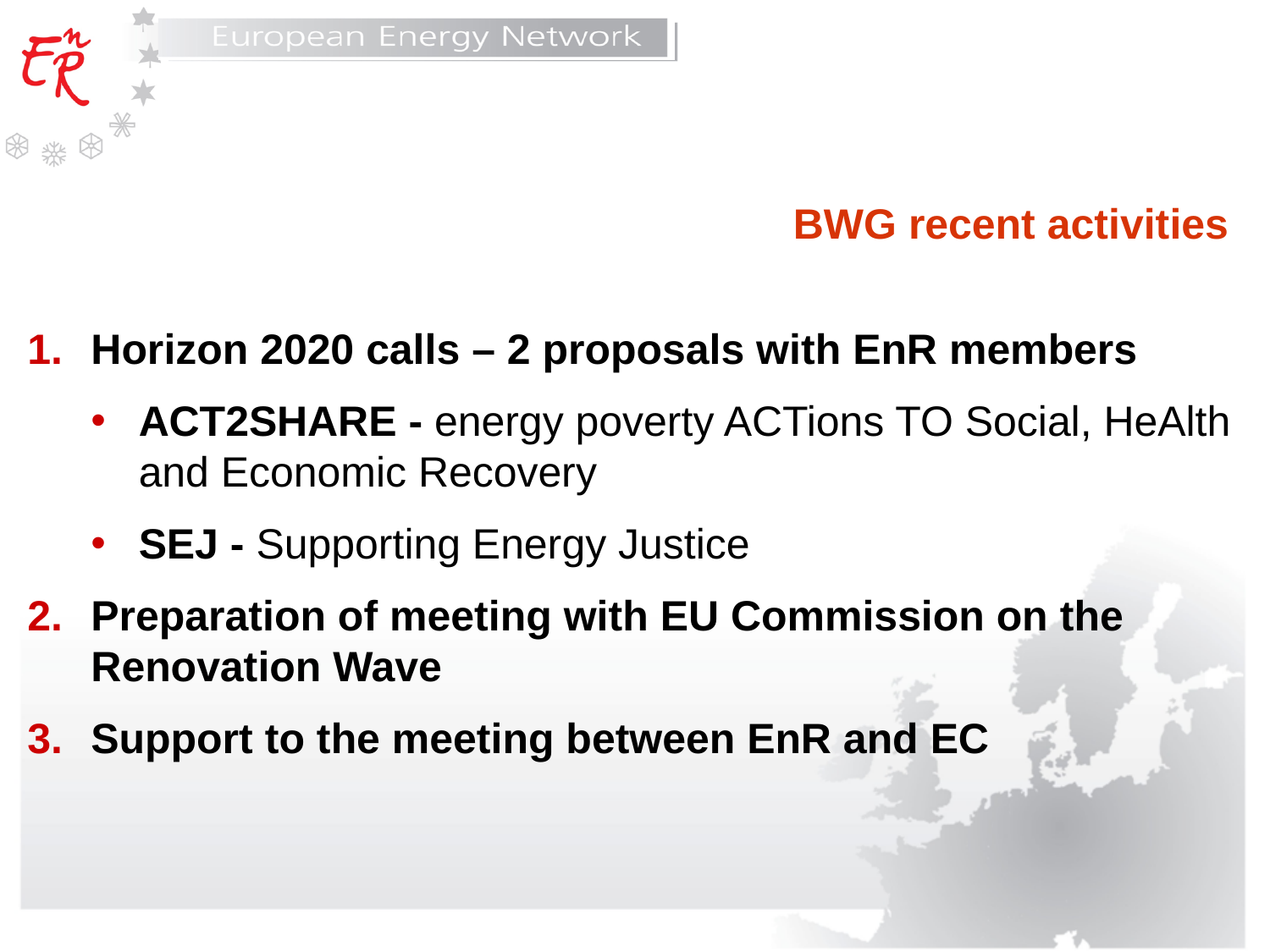

BWG recent activities
Horizon 2020 calls – 2 proposals with EnR members
ACT2SHARE - energy poverty ACTions TO Social, HeAlth and Economic Recovery
SEJ - Supporting Energy Justice
Preparation of meeting with EU Commission on the Renovation Wave
Support to the meeting between EnR and EC